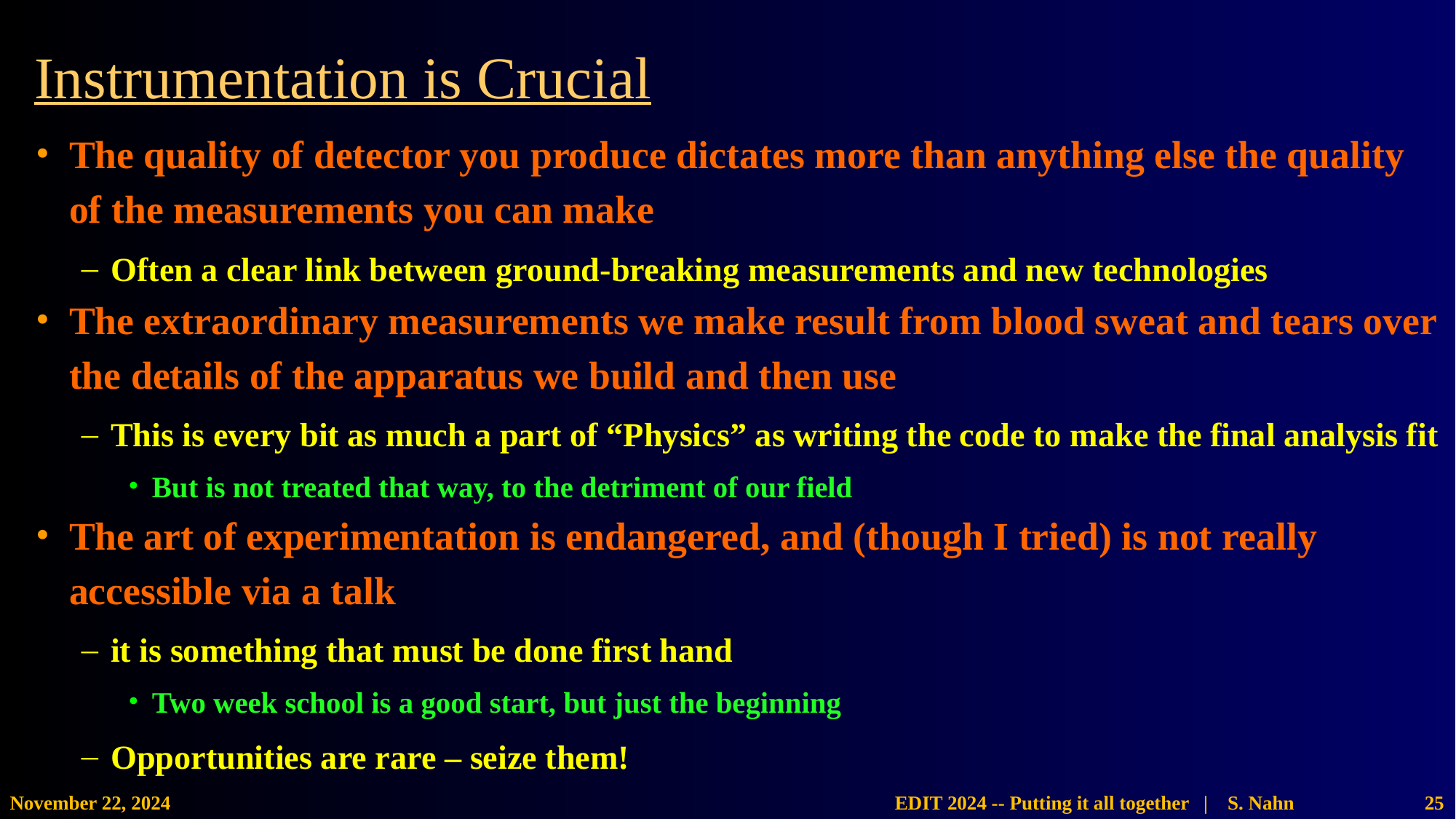

# Instrumentation is Crucial
The quality of detector you produce dictates more than anything else the quality of the measurements you can make
Often a clear link between ground-breaking measurements and new technologies
The extraordinary measurements we make result from blood sweat and tears over the details of the apparatus we build and then use
This is every bit as much a part of “Physics” as writing the code to make the final analysis fit
But is not treated that way, to the detriment of our field
The art of experimentation is endangered, and (though I tried) is not really accessible via a talk
it is something that must be done first hand
Two week school is a good start, but just the beginning
Opportunities are rare – seize them!
EDIT 2024 -- Putting it all together   |    S. Nahn
November 22, 2024
25